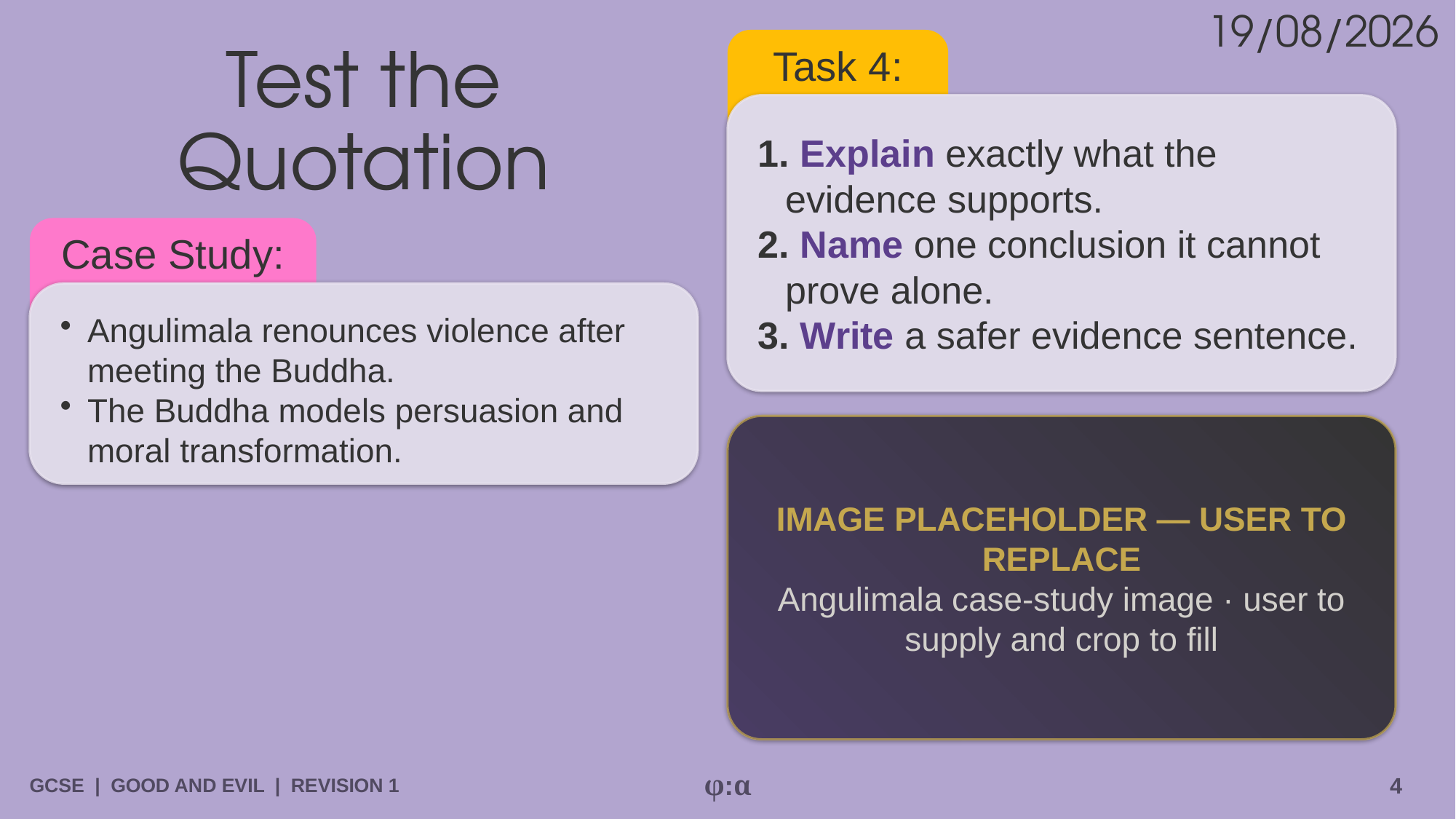

19/08/2026
# Test the Quotation
Task 4:
1. Explain exactly what the evidence supports.
2. Name one conclusion it cannot prove alone.
3. Write a safer evidence sentence.
Case Study:
​Angulimala renounces violence after meeting the Buddha.
​The Buddha models persuasion and moral transformation.
IMAGE PLACEHOLDER — USER TO REPLACE
Angulimala case-study image · user to supply and crop to fill
GCSE  |  GOOD AND EVIL  |  REVISION 1
φ:α
4